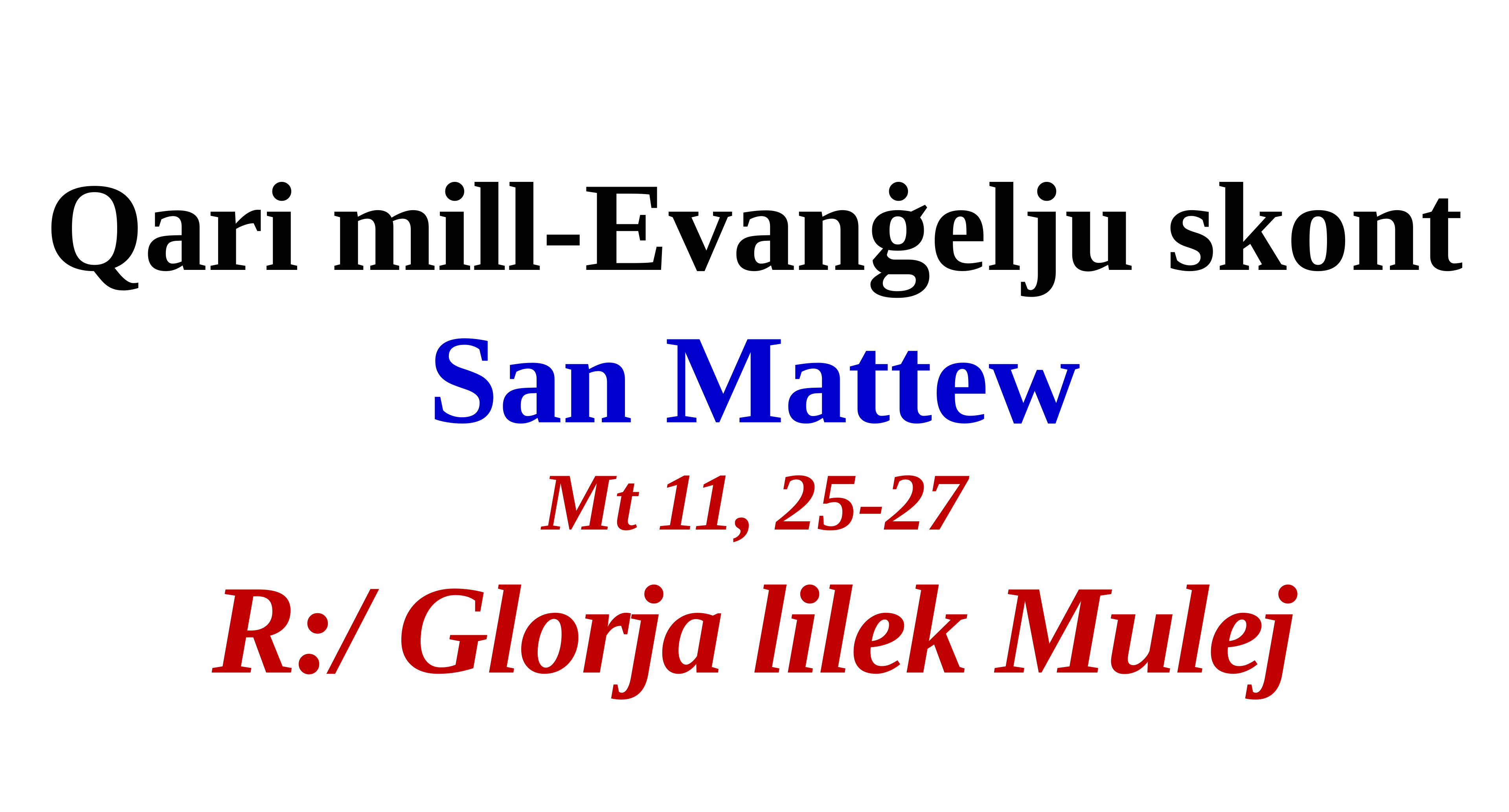

Qari mill-Evanġelju skont
San Mattew
Mt 11, 25-27
R:/ Glorja lilek Mulej